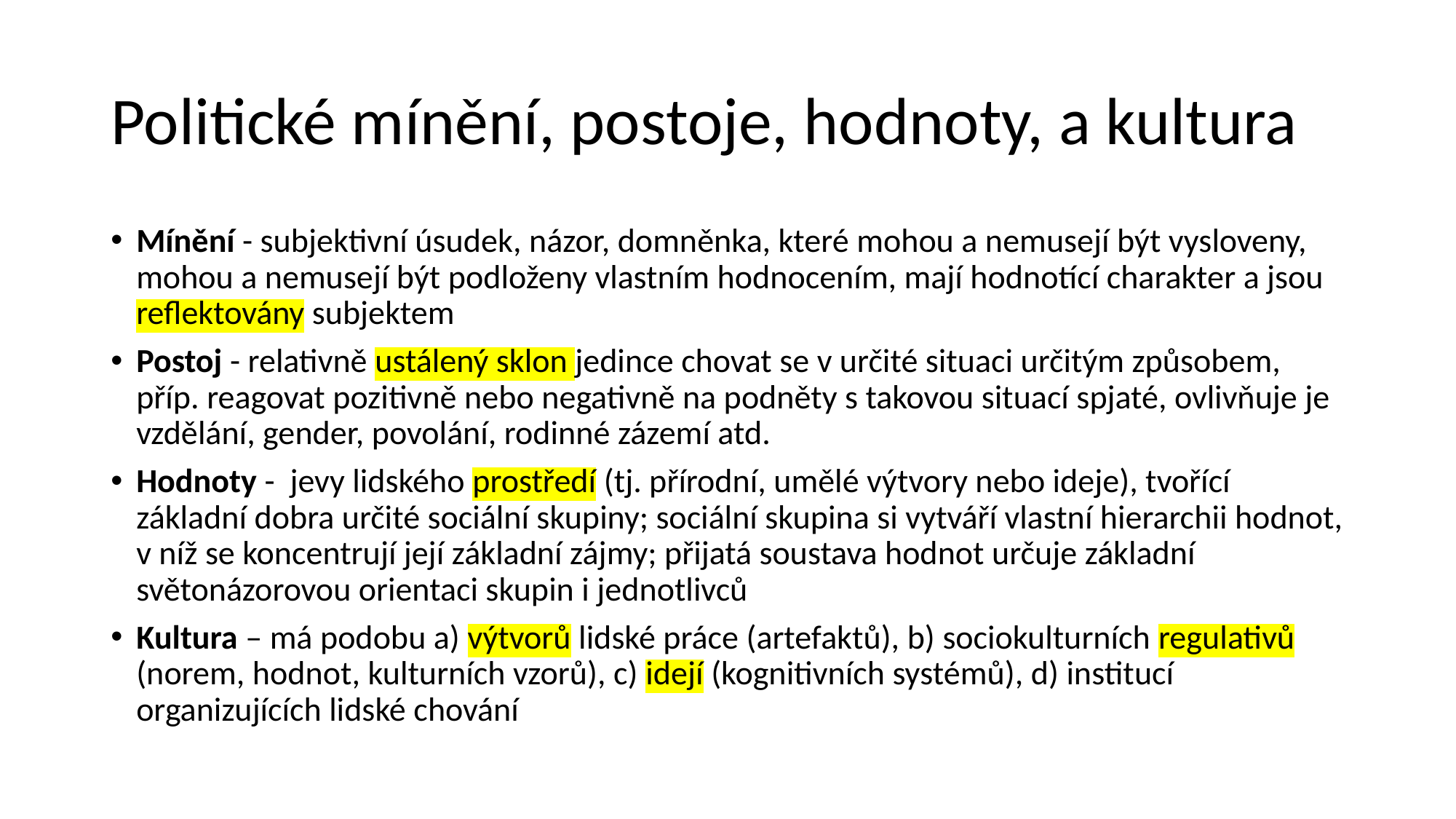

# Politické mínění, postoje, hodnoty, a kultura
Mínění - subjektivní úsudek, názor, domněnka, které mohou a nemusejí být vysloveny, mohou a nemusejí být podloženy vlastním hodnocením, mají hodnotící charakter a jsou reflektovány subjektem
Postoj - relativně ustálený sklon jedince chovat se v určité situaci určitým způsobem, příp. reagovat pozitivně nebo negativně na podněty s takovou situací spjaté, ovlivňuje je vzdělání, gender, povolání, rodinné zázemí atd.
Hodnoty -  jevy lidského prostředí (tj. přírodní, umělé výtvory nebo ideje), tvořící základní dobra určité sociální skupiny; sociální skupina si vytváří vlastní hierarchii hodnot, v níž se koncentrují její základní zájmy; přijatá soustava hodnot určuje základní světonázorovou orientaci skupin i jednotlivců
Kultura – má podobu a) výtvorů lidské práce (artefaktů), b) sociokulturních regulativů (norem, hodnot, kulturních vzorů), c) idejí (kognitivních systémů), d) institucí organizujících lidské chování